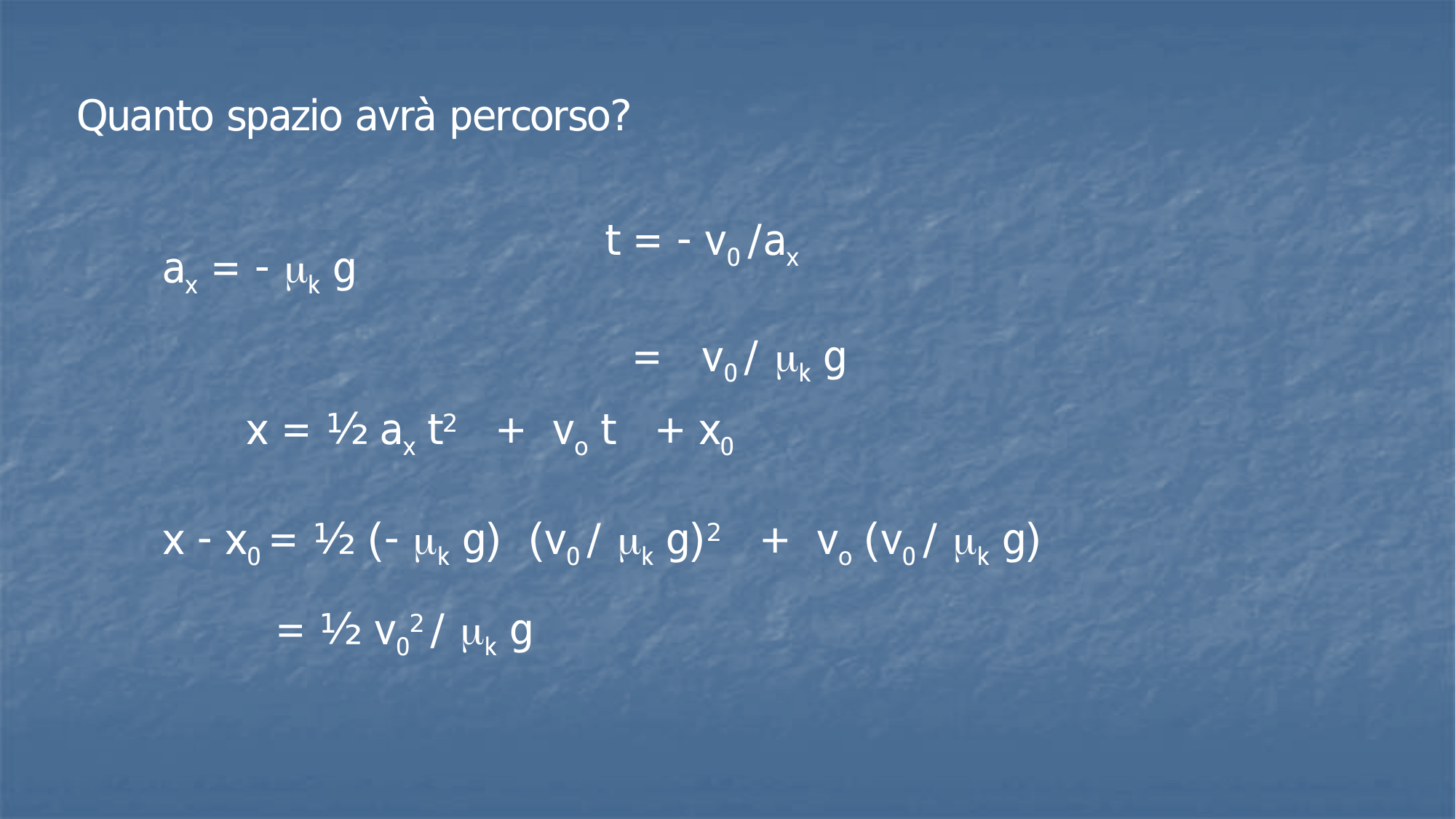

Quanto spazio avrà percorso?
t = - v0 /ax

  =   v0 / μk g
ax = - μk g
x = ½ ax t2   +  vo t   + x0
x - x0 = ½ (- μk g)  (v0 / μk g)2   +  vo (v0 / μk g)
= ½ v02 / μk g